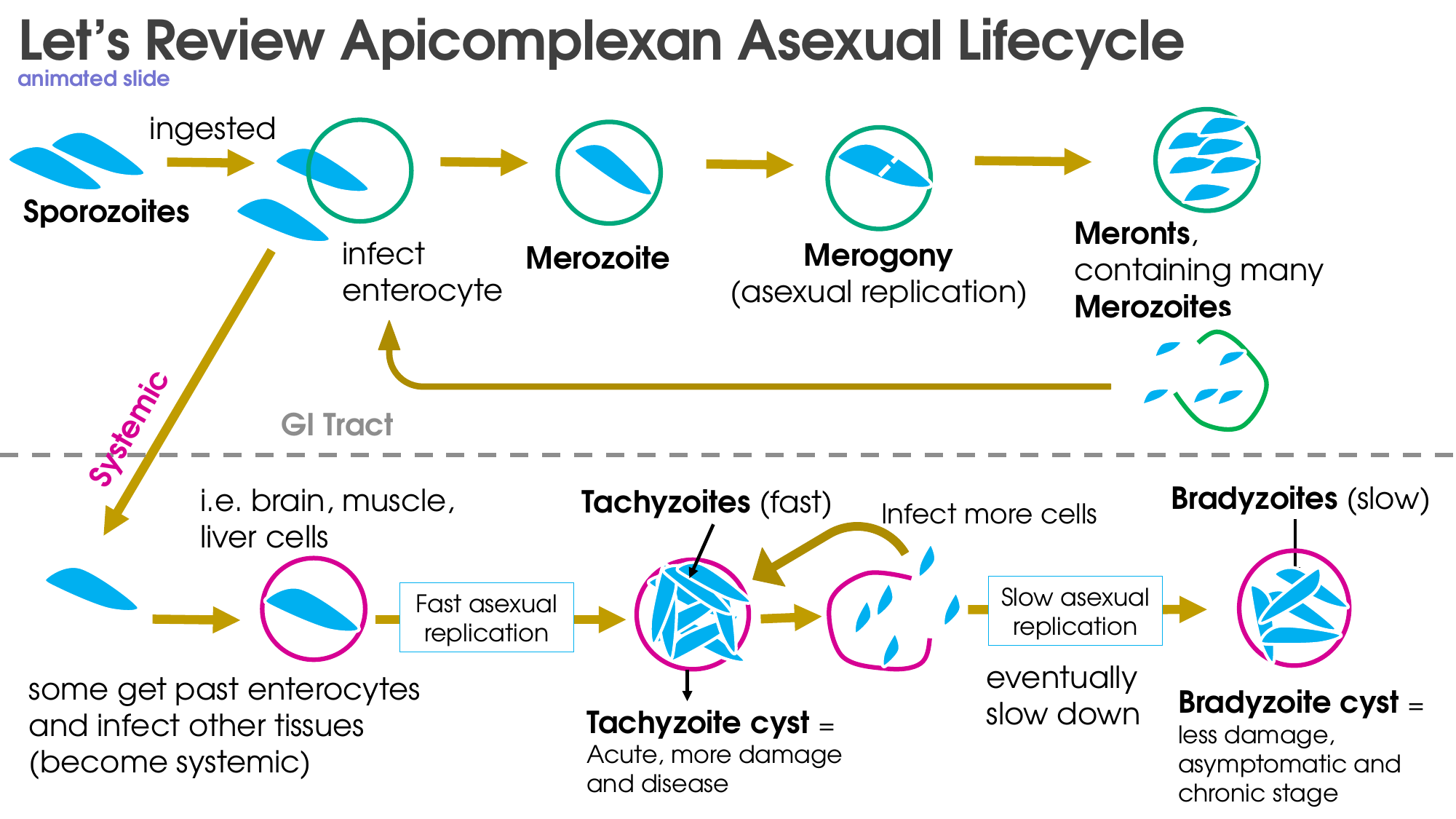

Let’s Review Apicomplexan Asexual Lifecycle
animated slide
ingested

Sporozoites

Meronts,
containing many
Merozoites
infect
enterocyte
Merogony
(asexual replication)
Merozoite

GI Tract
Systemic
Bradyzoites (slow)
i.e. brain, muscle, liver cells
Tachyzoites (fast)
Infect more cells

Slow asexual replication
Fast asexual replication

eventually slow down
some get past enterocytes and infect other tissues (become systemic)
Bradyzoite cyst = less damage, asymptomatic and chronic stage
Tachyzoite cyst = Acute, more damage and disease